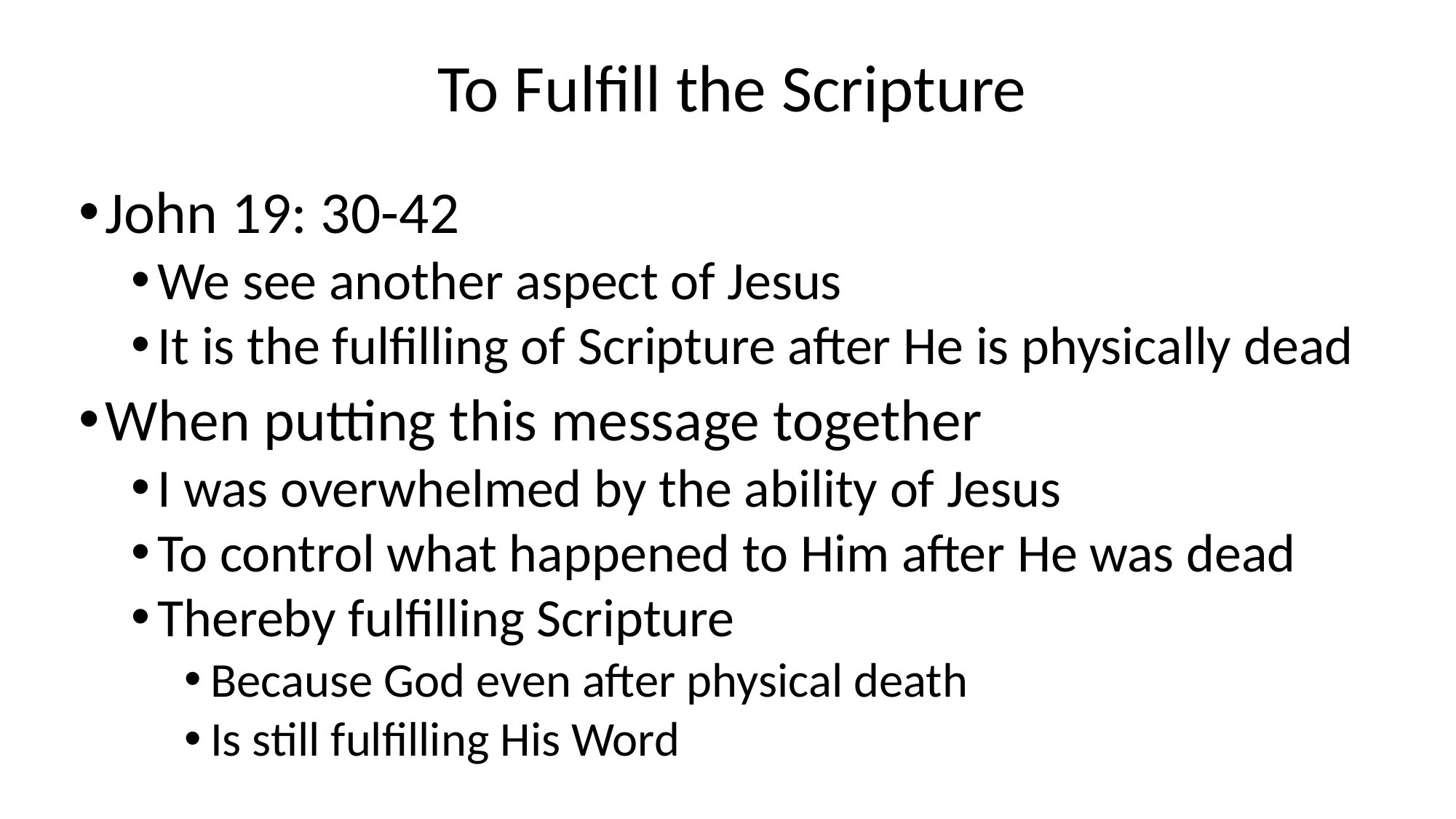

# To Fulfill the Scripture
John 19: 30-42
We see another aspect of Jesus
It is the fulfilling of Scripture after He is physically dead
When putting this message together
I was overwhelmed by the ability of Jesus
To control what happened to Him after He was dead
Thereby fulfilling Scripture
Because God even after physical death
Is still fulfilling His Word